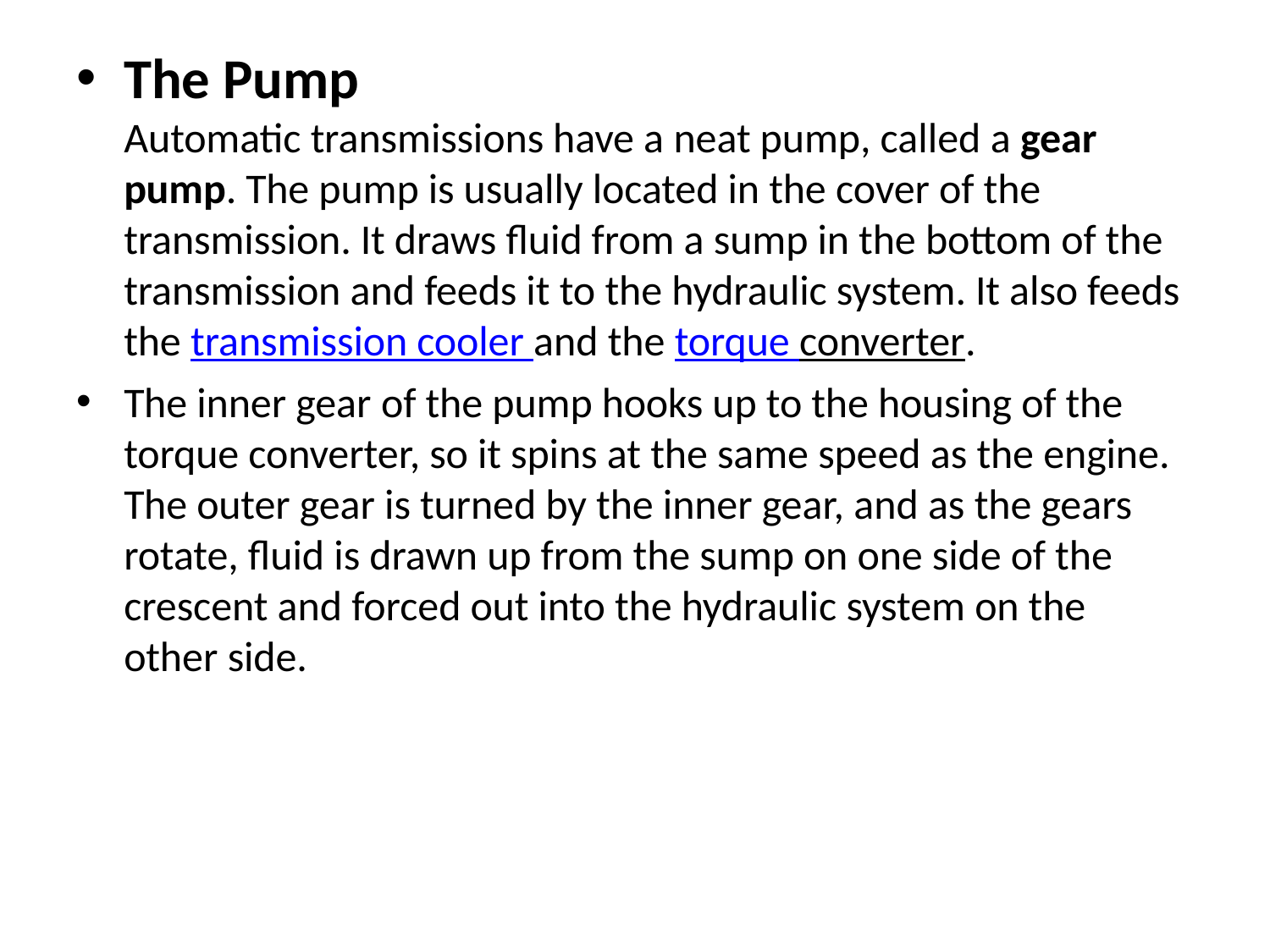

The Pump
Automatic transmissions have a neat pump, called a gear  pump. The pump is usually located in the cover of the  transmission. It draws fluid from a sump in the bottom of the  transmission and feeds it to the hydraulic system. It also feeds  the transmission cooler and the torque converter.
The inner gear of the pump hooks up to the housing of the  torque converter, so it spins at the same speed as the engine.  The outer gear is turned by the inner gear, and as the gears  rotate, fluid is drawn up from the sump on one side of the  crescent and forced out into the hydraulic system on the  other side.